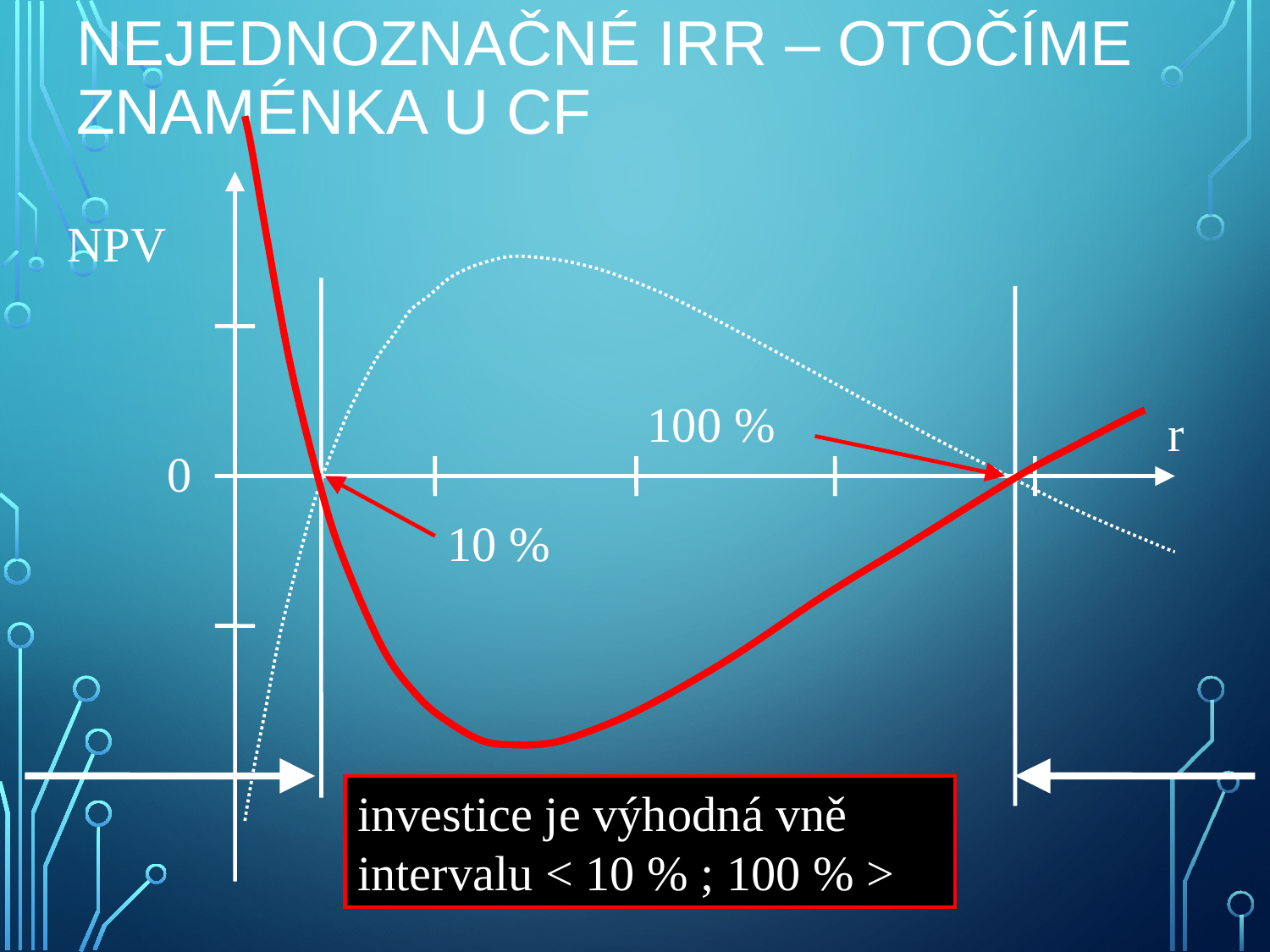

# Nejednoznačné IRR – otočíme znaménka u CF

NPV

100 %
r
0

10 %

investice je výhodná vně intervalu < 10 % ; 100 % >